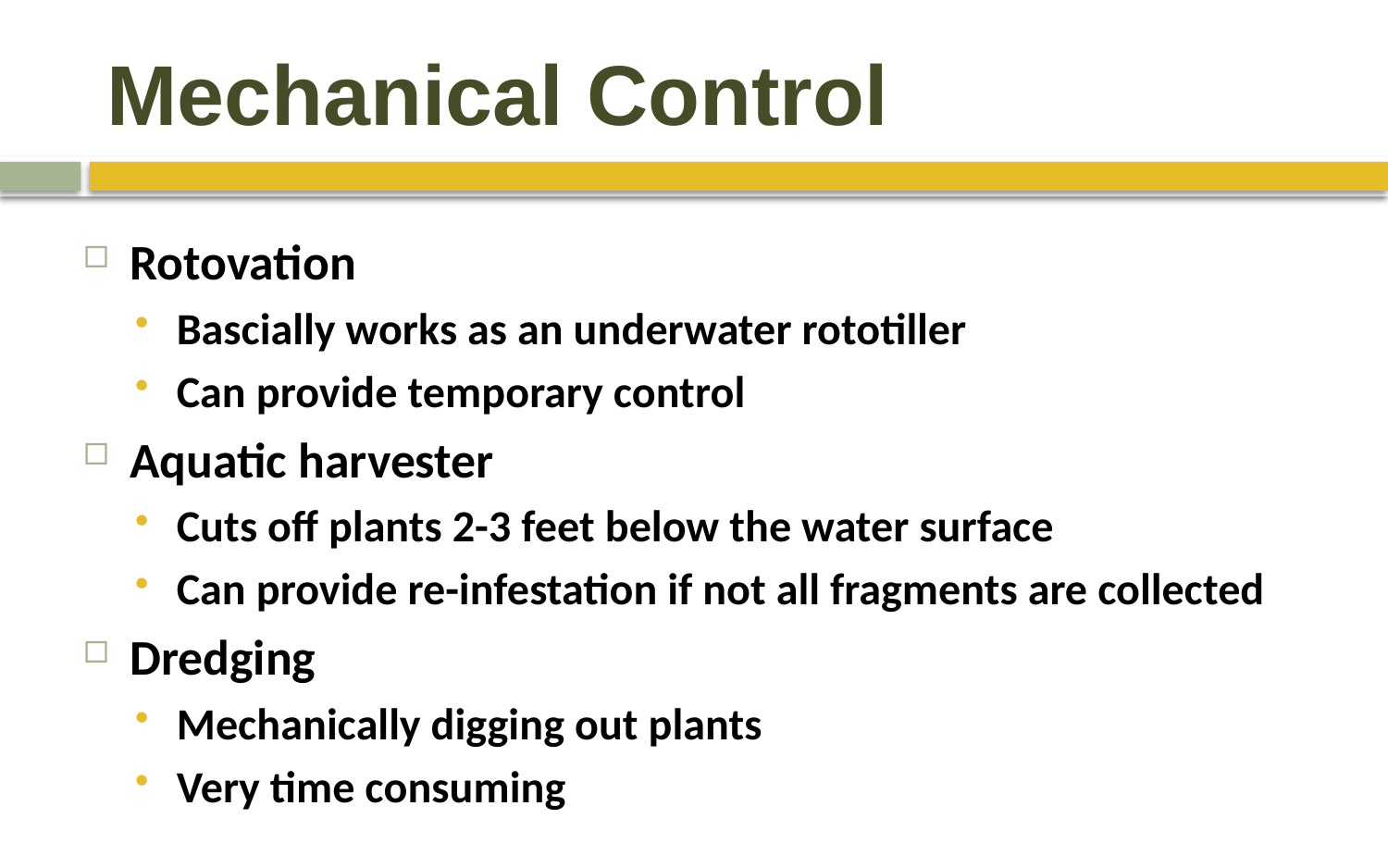

# Mechanical Control
Rotovation
Bascially works as an underwater rototiller
Can provide temporary control
Aquatic harvester
Cuts off plants 2-3 feet below the water surface
Can provide re-infestation if not all fragments are collected
Dredging
Mechanically digging out plants
Very time consuming